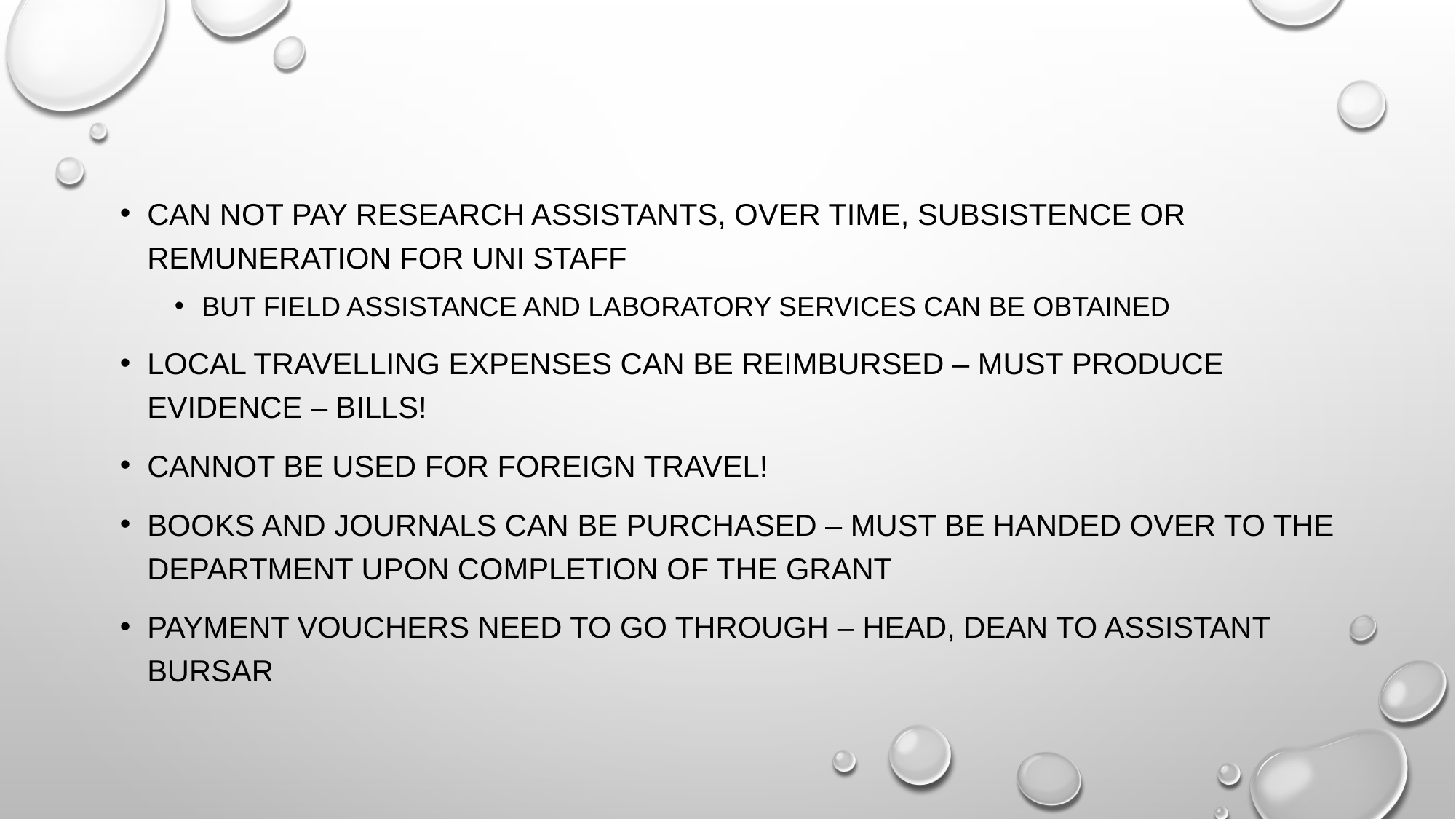

Can not pay research assistants, over time, subsistence or remuneration for uni staff
But field assistance and laboratory services can be obtained
Local Travelling expenses can be reimbursed – must produce evidence – bills!
Cannot be used for foreign travel!
Books and journals can be purchased – must be handed over to the department upon completion of the grant
Payment vouchers need to go through – head, dean to assistant bursar